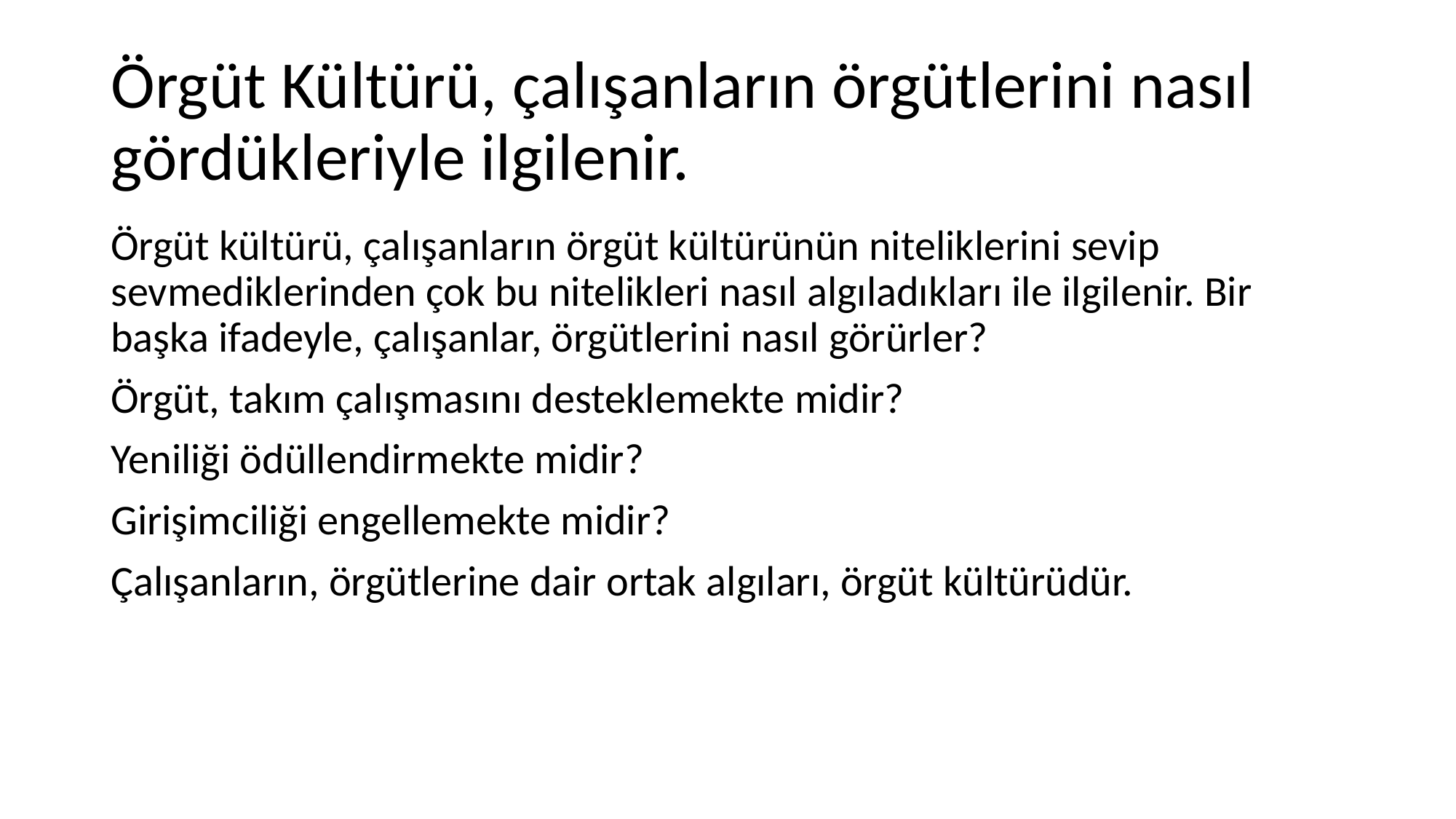

# Örgüt Kültürü, çalışanların örgütlerini nasıl gördükleriyle ilgilenir.
Örgüt kültürü, çalışanların örgüt kültürünün niteliklerini sevip sevmediklerinden çok bu nitelikleri nasıl algıladıkları ile ilgilenir. Bir başka ifadeyle, çalışanlar, örgütlerini nasıl görürler?
Örgüt, takım çalışmasını desteklemekte midir?
Yeniliği ödüllendirmekte midir?
Girişimciliği engellemekte midir?
Çalışanların, örgütlerine dair ortak algıları, örgüt kültürüdür.